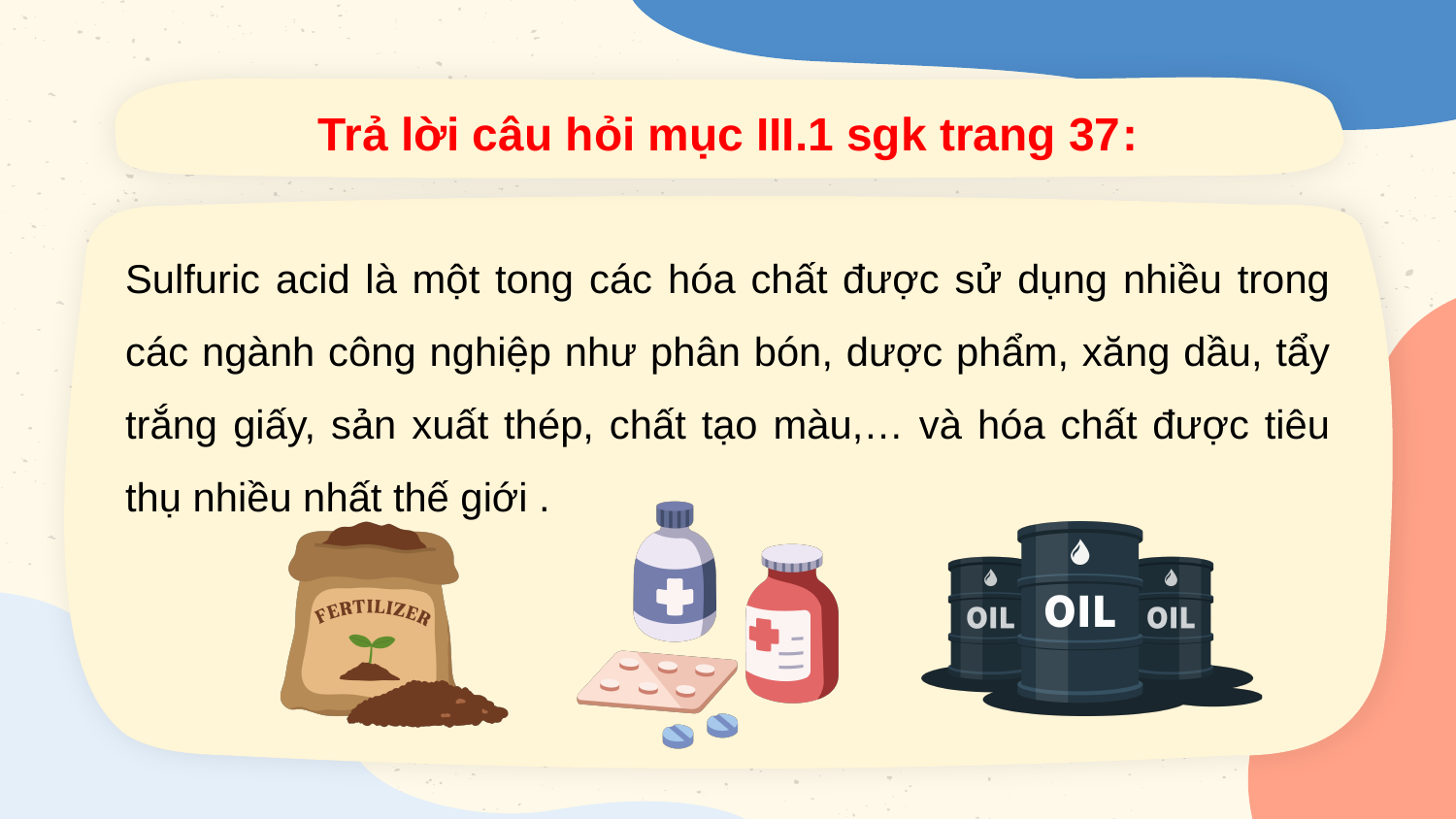

Trả lời câu hỏi mục III.1 sgk trang 37:
Sulfuric acid là một tong các hóa chất được sử dụng nhiều trong các ngành công nghiệp như phân bón, dược phẩm, xăng dầu, tẩy trắng giấy, sản xuất thép, chất tạo màu,… và hóa chất được tiêu thụ nhiều nhất thế giới .